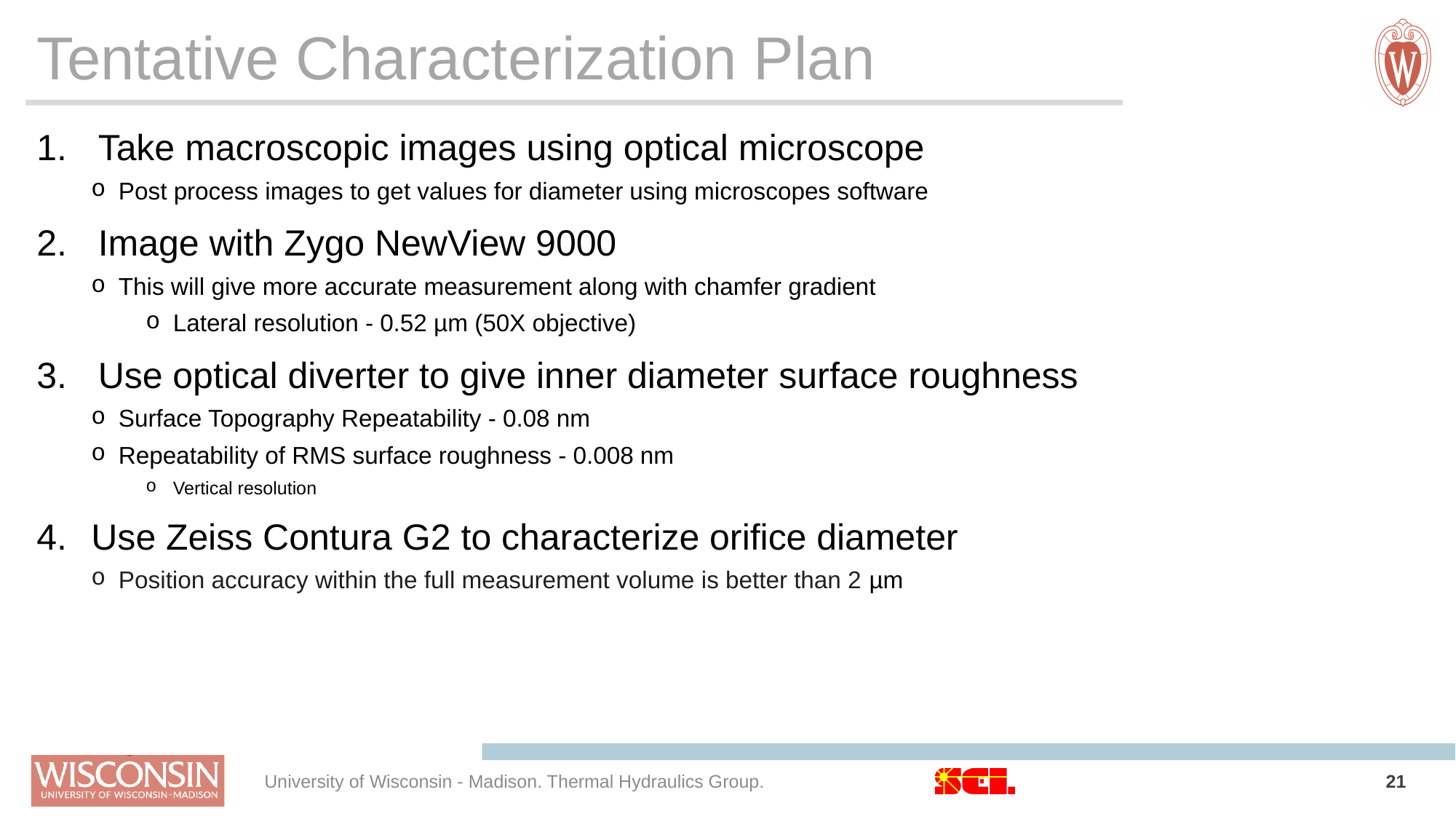

# Tentative Characterization Plan
Take macroscopic images using optical microscope
Post process images to get values for diameter using microscopes software
Image with Zygo NewView 9000
This will give more accurate measurement along with chamfer gradient
Lateral resolution - 0.52 µm (50X objective)
Use optical diverter to give inner diameter surface roughness
Surface Topography Repeatability - 0.08 nm
Repeatability of RMS surface roughness - 0.008 nm
Vertical resolution
Use Zeiss Contura G2 to characterize orifice diameter
Position accuracy within the full measurement volume is better than 2 µm
University of Wisconsin - Madison. Thermal Hydraulics Group.
21